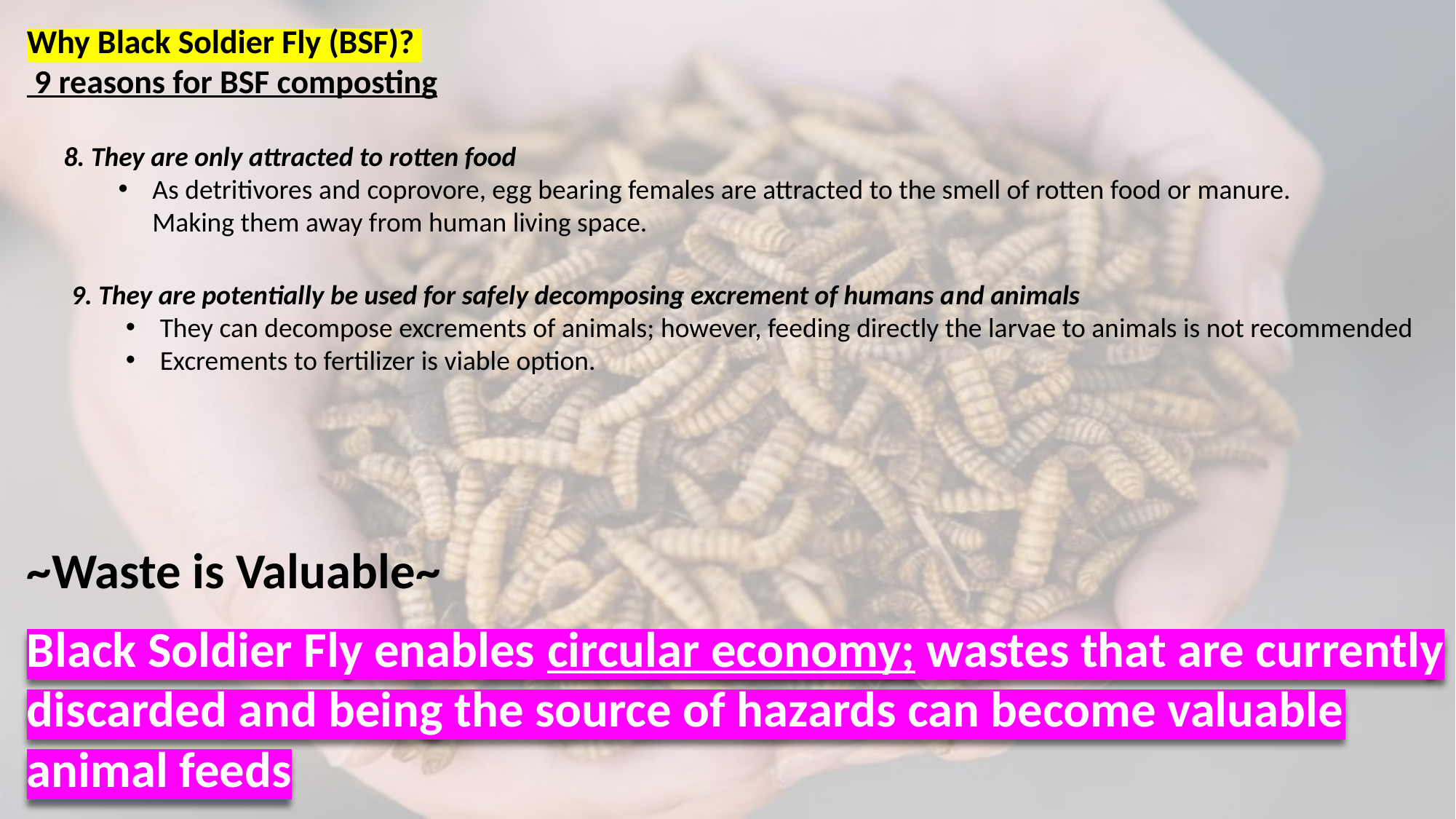

Why Black Soldier Fly (BSF)?
 9 reasons for BSF composting
8. They are only attracted to rotten food
As detritivores and coprovore, egg bearing females are attracted to the smell of rotten food or manure. Making them away from human living space.
9. They are potentially be used for safely decomposing excrement of humans and animals
They can decompose excrements of animals; however, feeding directly the larvae to animals is not recommended
Excrements to fertilizer is viable option.
~Waste is Valuable~
Black Soldier Fly enables circular economy; wastes that are currently discarded and being the source of hazards can become valuable animal feeds